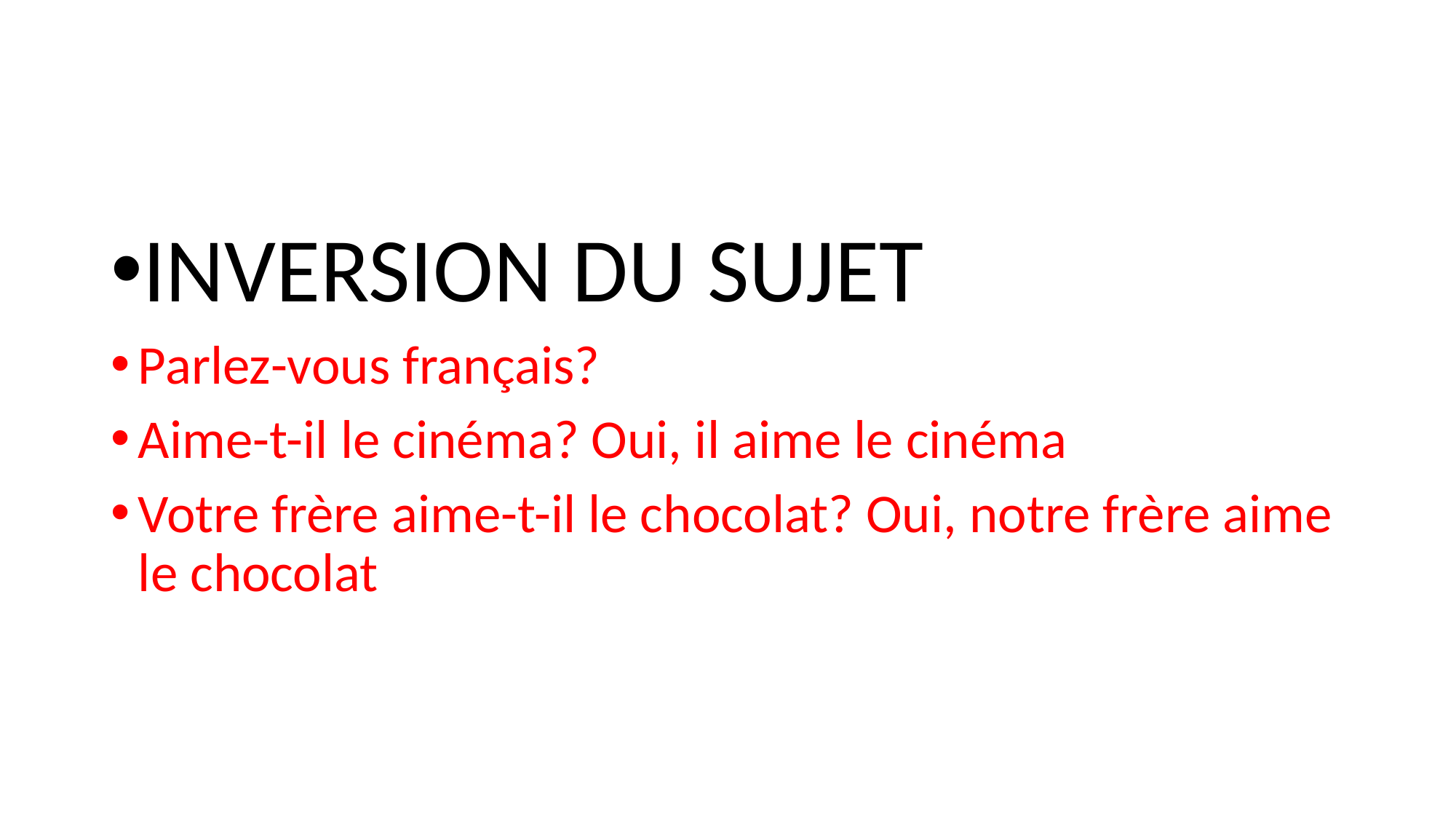

#
INVERSION DU SUJET
Parlez-vous français?
Aime-t-il le cinéma? Oui, il aime le cinéma
Votre frère aime-t-il le chocolat? Oui, notre frère aime le chocolat